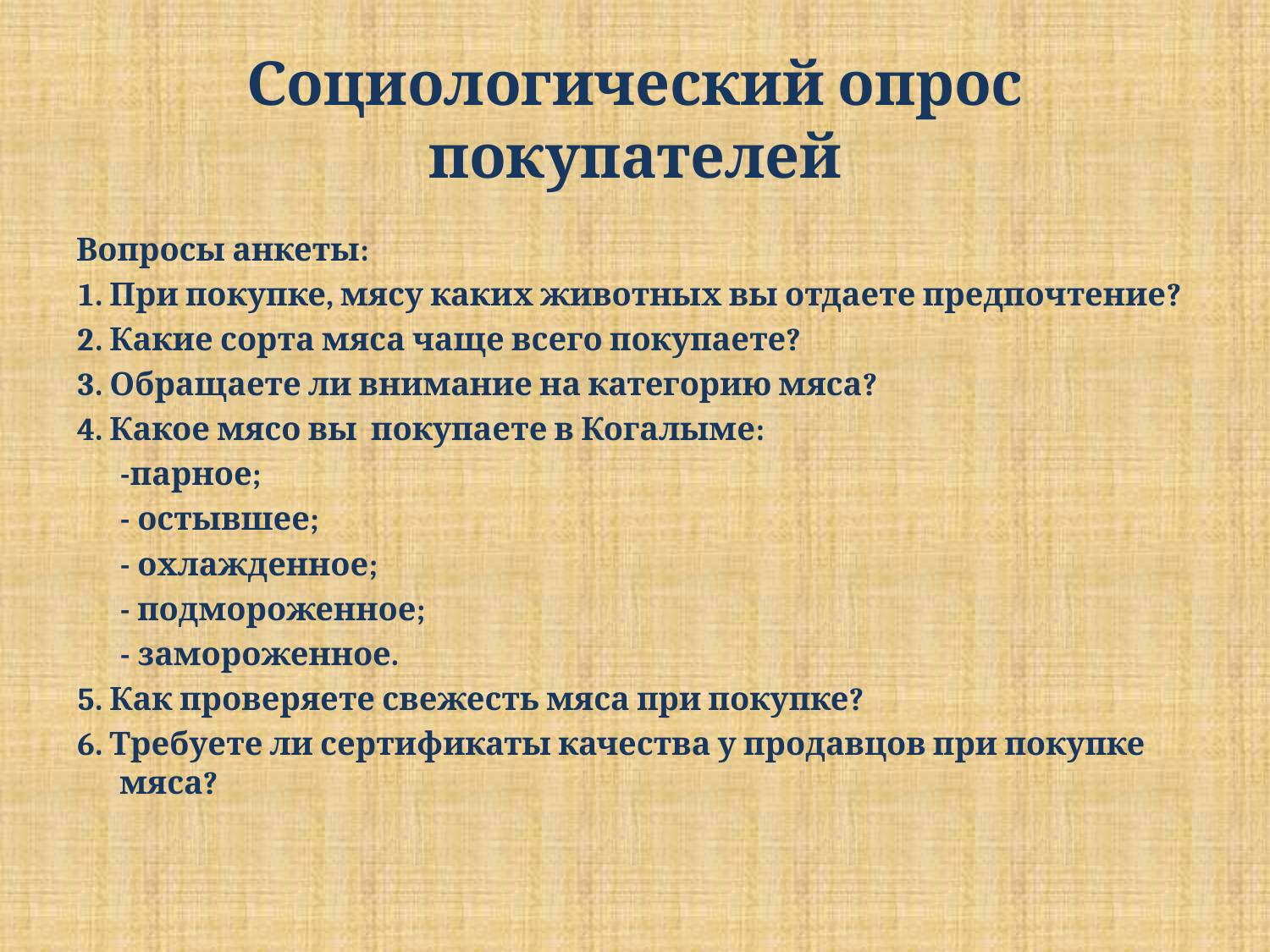

# Социологический опрос покупателей
Вопросы анкеты:
1. При покупке, мясу каких животных вы отдаете предпочтение?
2. Какие сорта мяса чаще всего покупаете?
3. Обращаете ли внимание на категорию мяса?
4. Какое мясо вы  покупаете в Когалыме:
	-парное;
	- остывшее;
	- охлажденное;
	- подмороженное;
	- замороженное.
5. Как проверяете свежесть мяса при покупке?
6. Требуете ли сертификаты качества у продавцов при покупке мяса?